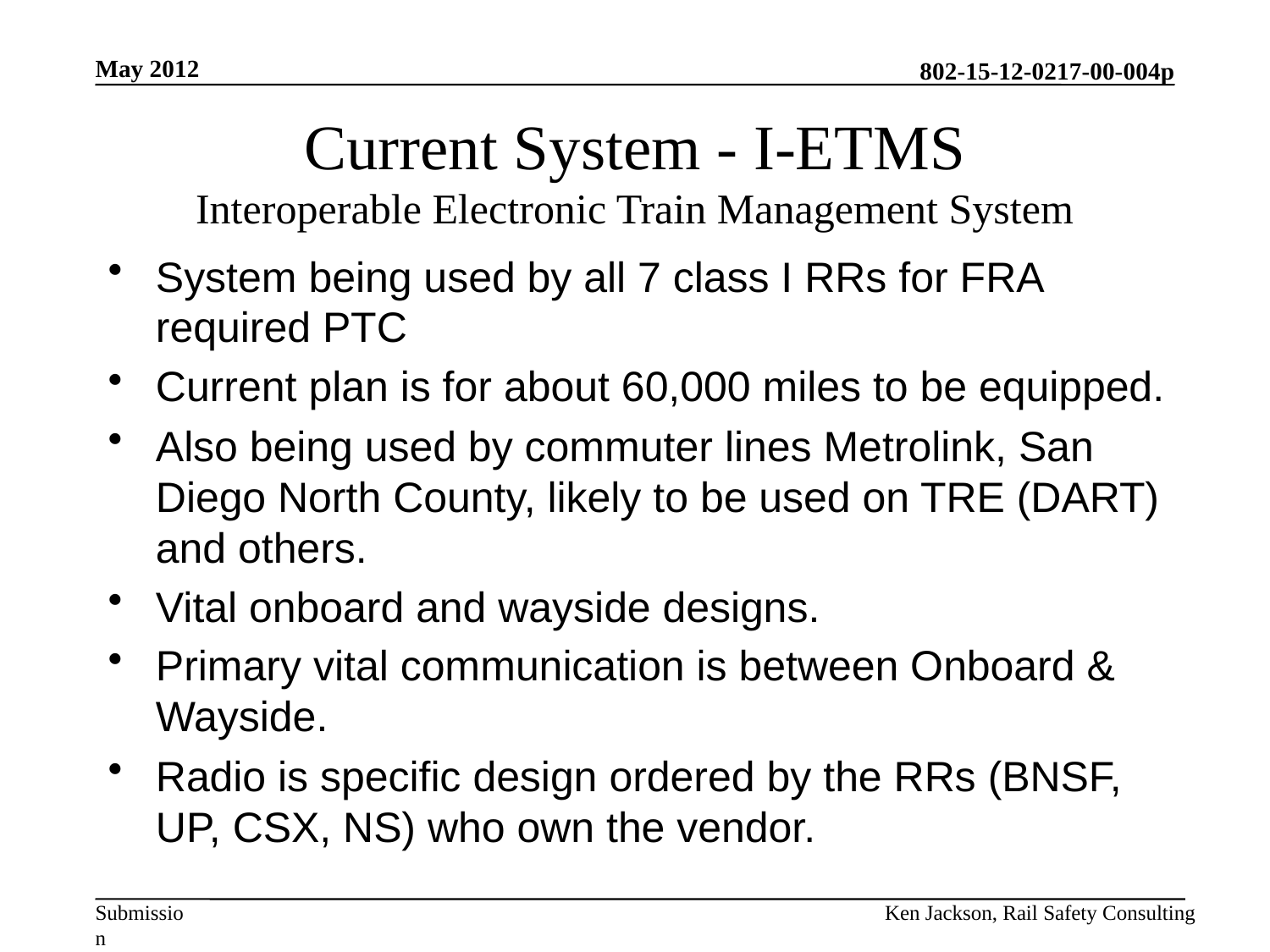

May 2012
# Current System - I-ETMS Interoperable Electronic Train Management System
System being used by all 7 class I RRs for FRA required PTC
Current plan is for about 60,000 miles to be equipped.
Also being used by commuter lines Metrolink, San Diego North County, likely to be used on TRE (DART) and others.
Vital onboard and wayside designs.
Primary vital communication is between Onboard & Wayside.
Radio is specific design ordered by the RRs (BNSF, UP, CSX, NS) who own the vendor.

Ken Jackson, Rail Safety Consulting